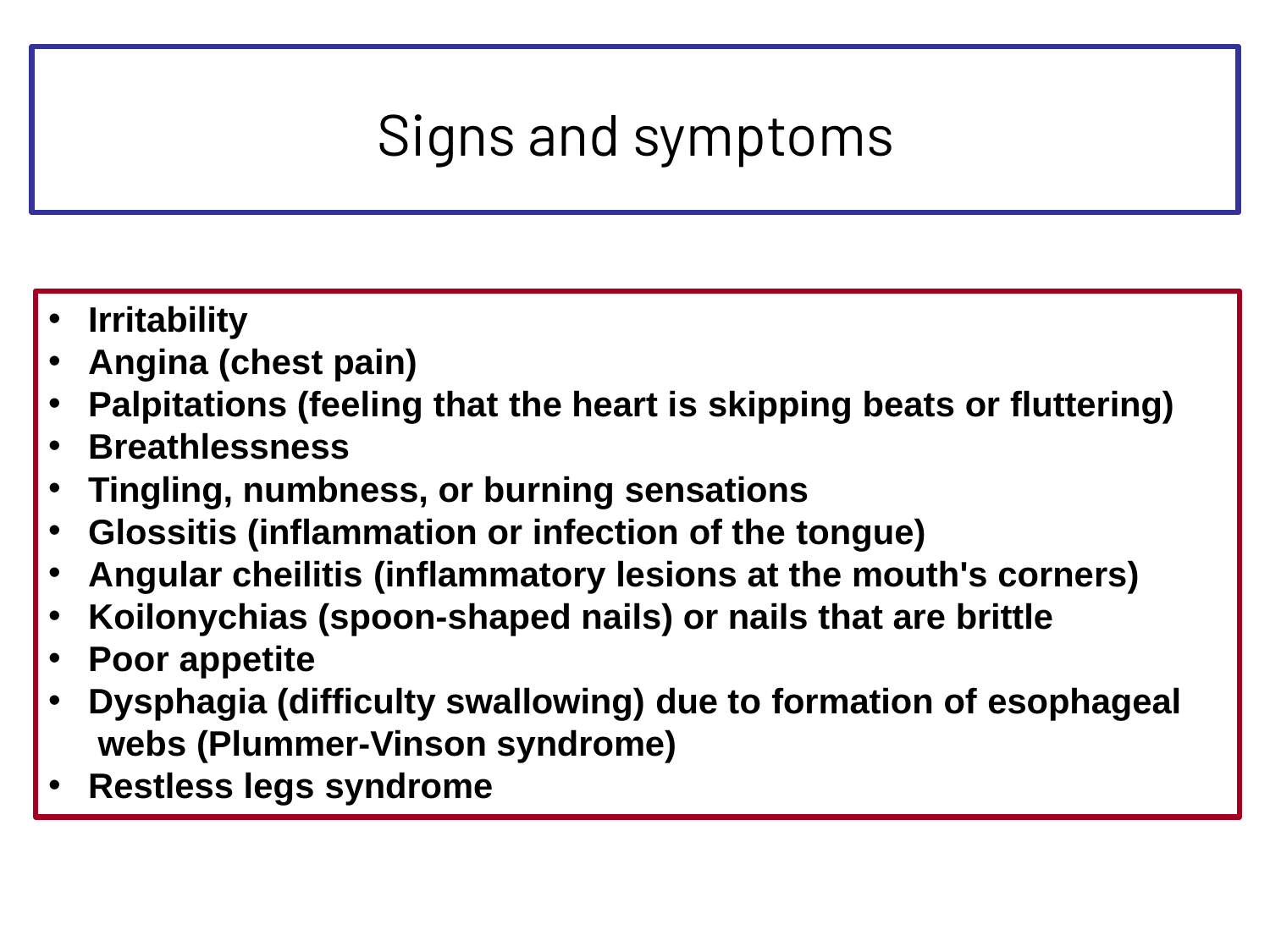

# Signs and symptoms

Irritability
Angina (chest pain)
Palpitations (feeling that the heart is skipping beats or fluttering)
Breathlessness
Tingling, numbness, or burning sensations
Glossitis (inflammation or infection of the tongue)
Angular cheilitis (inflammatory lesions at the mouth's corners)
Koilonychias (spoon-shaped nails) or nails that are brittle
Poor appetite
Dysphagia (difficulty swallowing) due to formation of esophageal  webs (Plummer-Vinson syndrome)
Restless legs syndrome